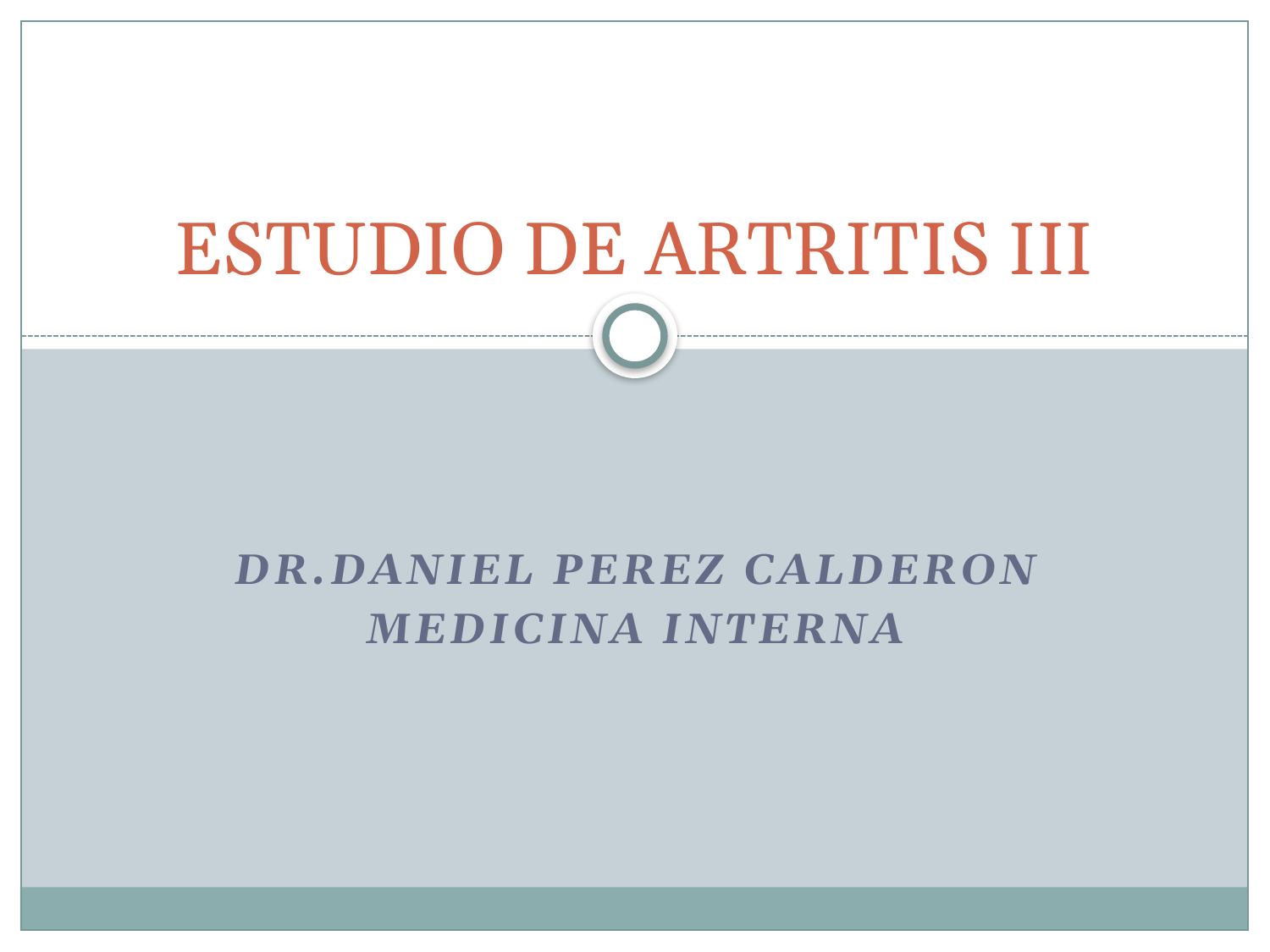

# ESTUDIO DE ARTRITIS III
DR.DANIEL PEREZ CALDERON
MEDICINA INTERNA